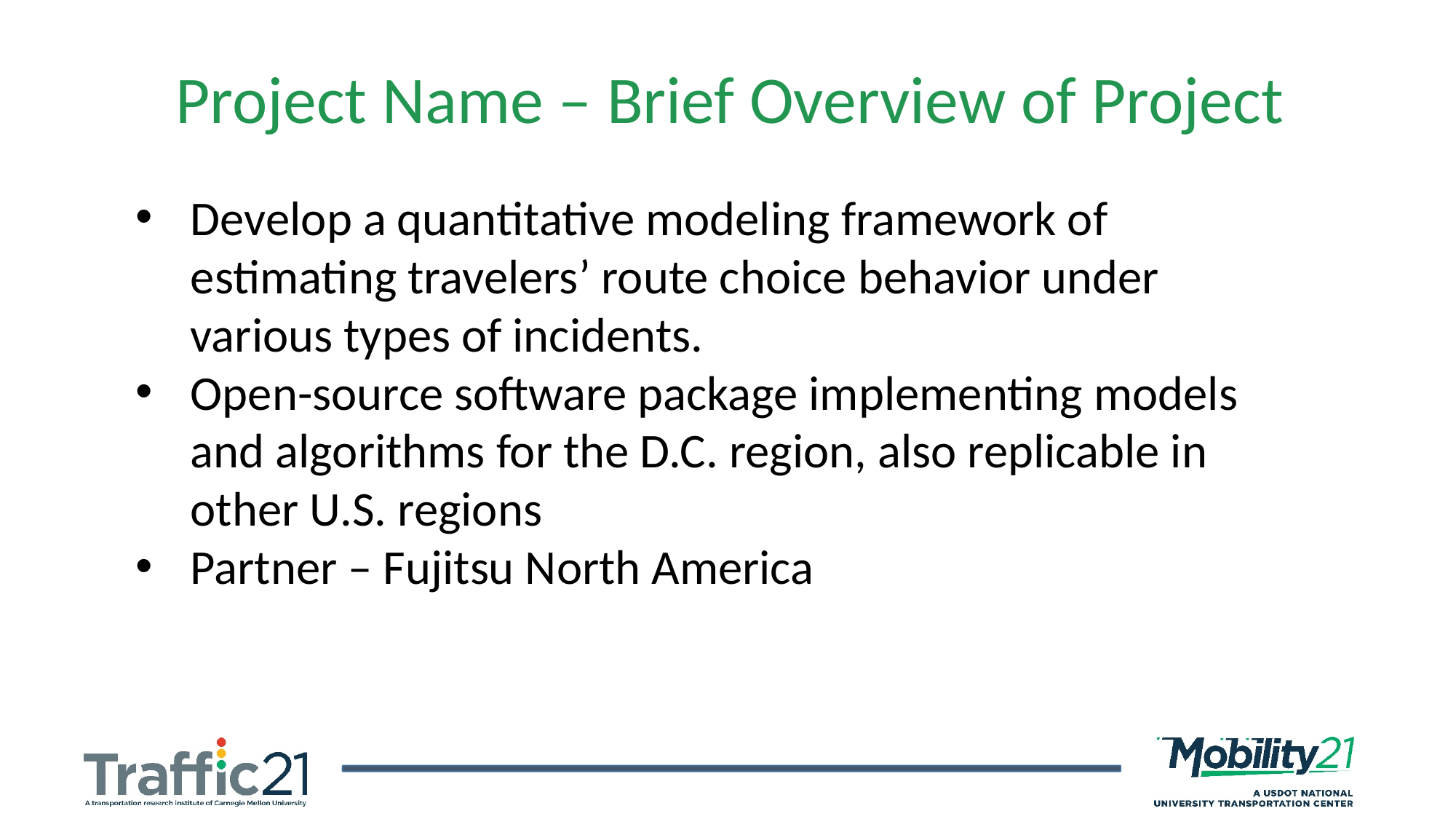

Project Name – Brief Overview of Project
Develop a quantitative modeling framework of estimating travelers’ route choice behavior under various types of incidents.
Open-source software package implementing models and algorithms for the D.C. region, also replicable in other U.S. regions
Partner – Fujitsu North America